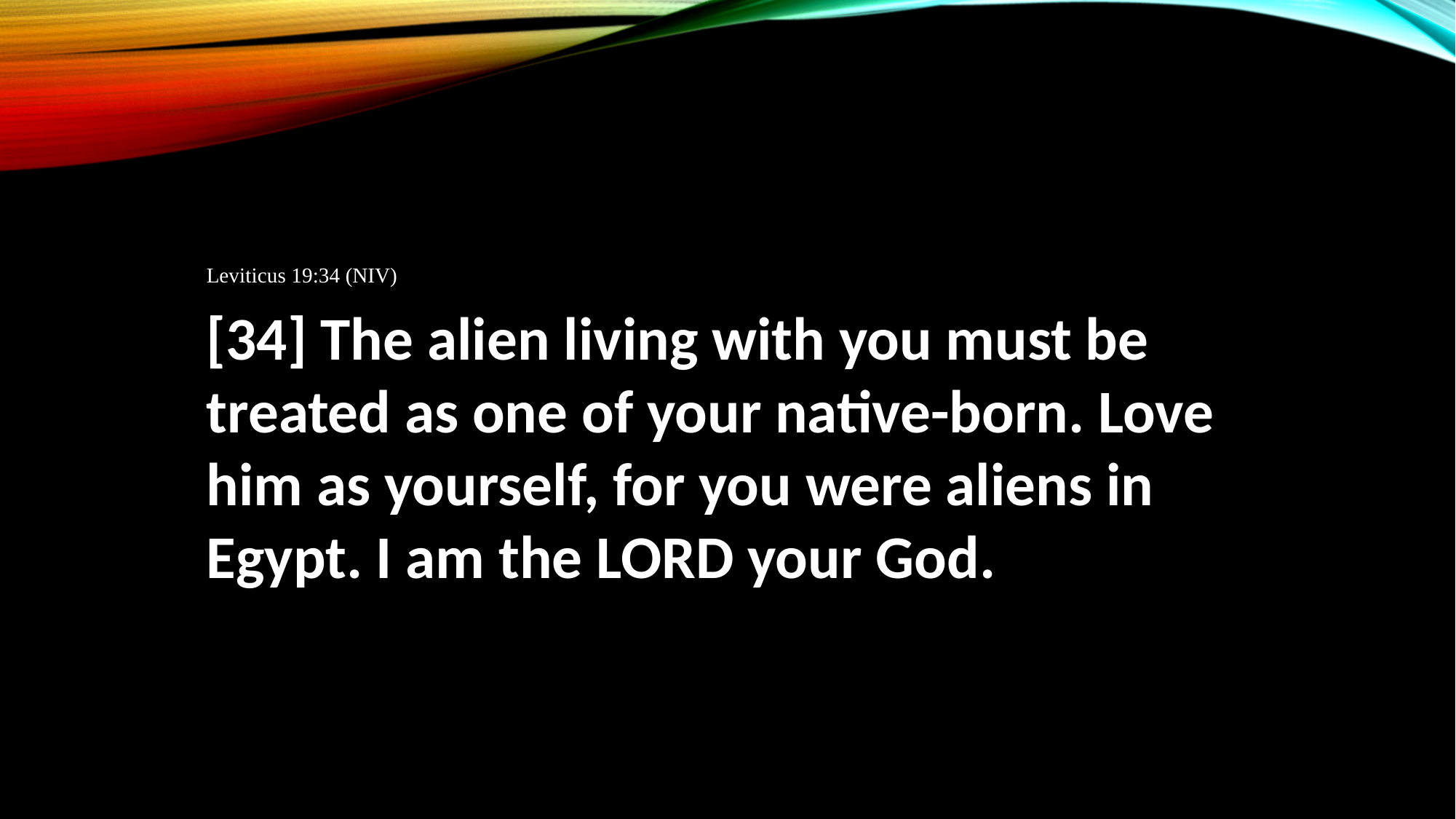

Leviticus 19:34 (NIV)
[34] The alien living with you must be treated as one of your native-born. Love him as yourself, for you were aliens in Egypt. I am the LORD your God.